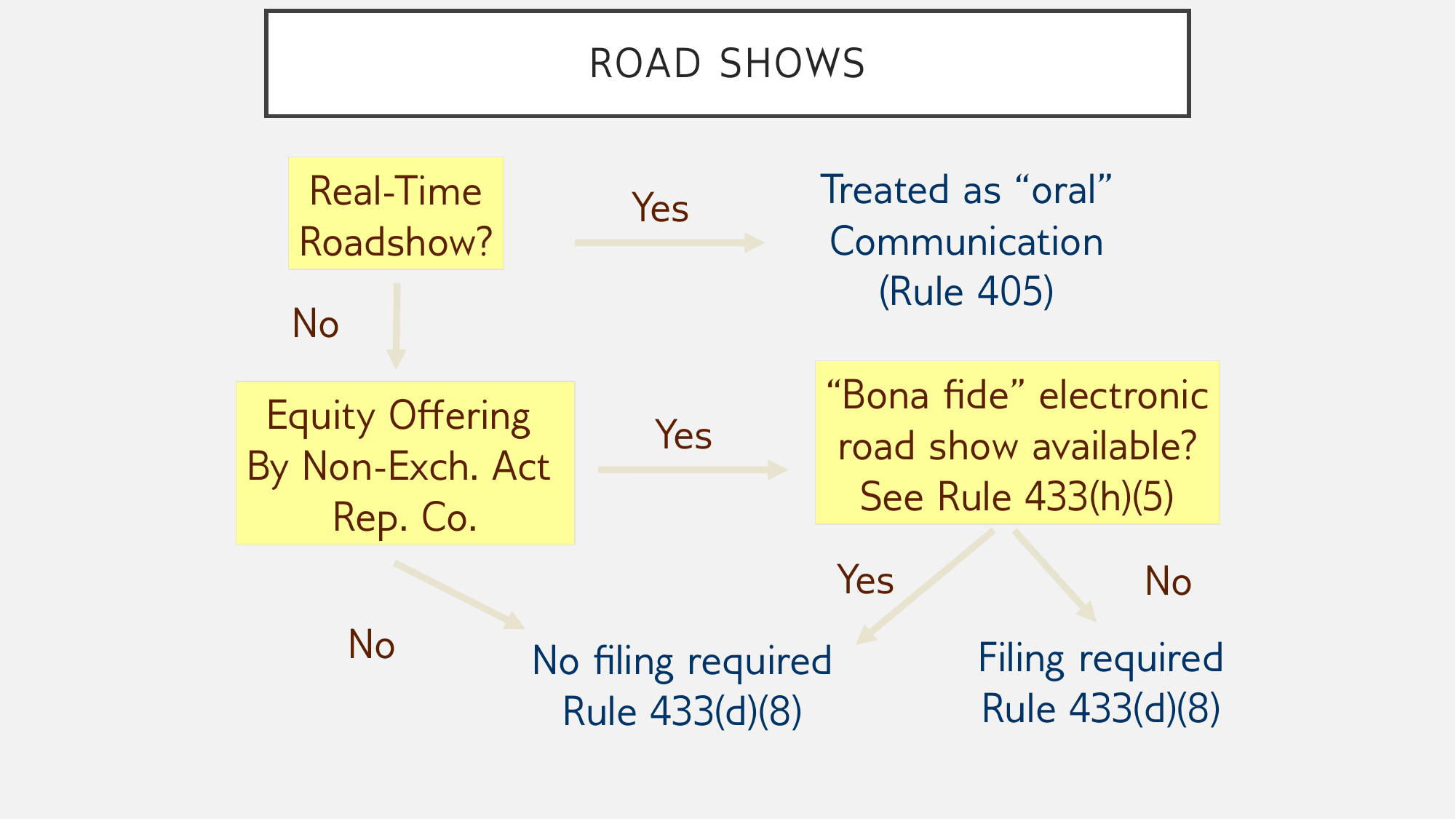

# Road shows
Treated as “oral”
Communication
(Rule 405)
Real-Time
Roadshow?
Yes

No

“Bona fide” electronic
road show available?
See Rule 433(h)(5)
Equity Offering
By Non-Exch. Act
Rep. Co.
Yes

Yes
No
No
Filing required
Rule 433(d)(8)
No filing required
Rule 433(d)(8)